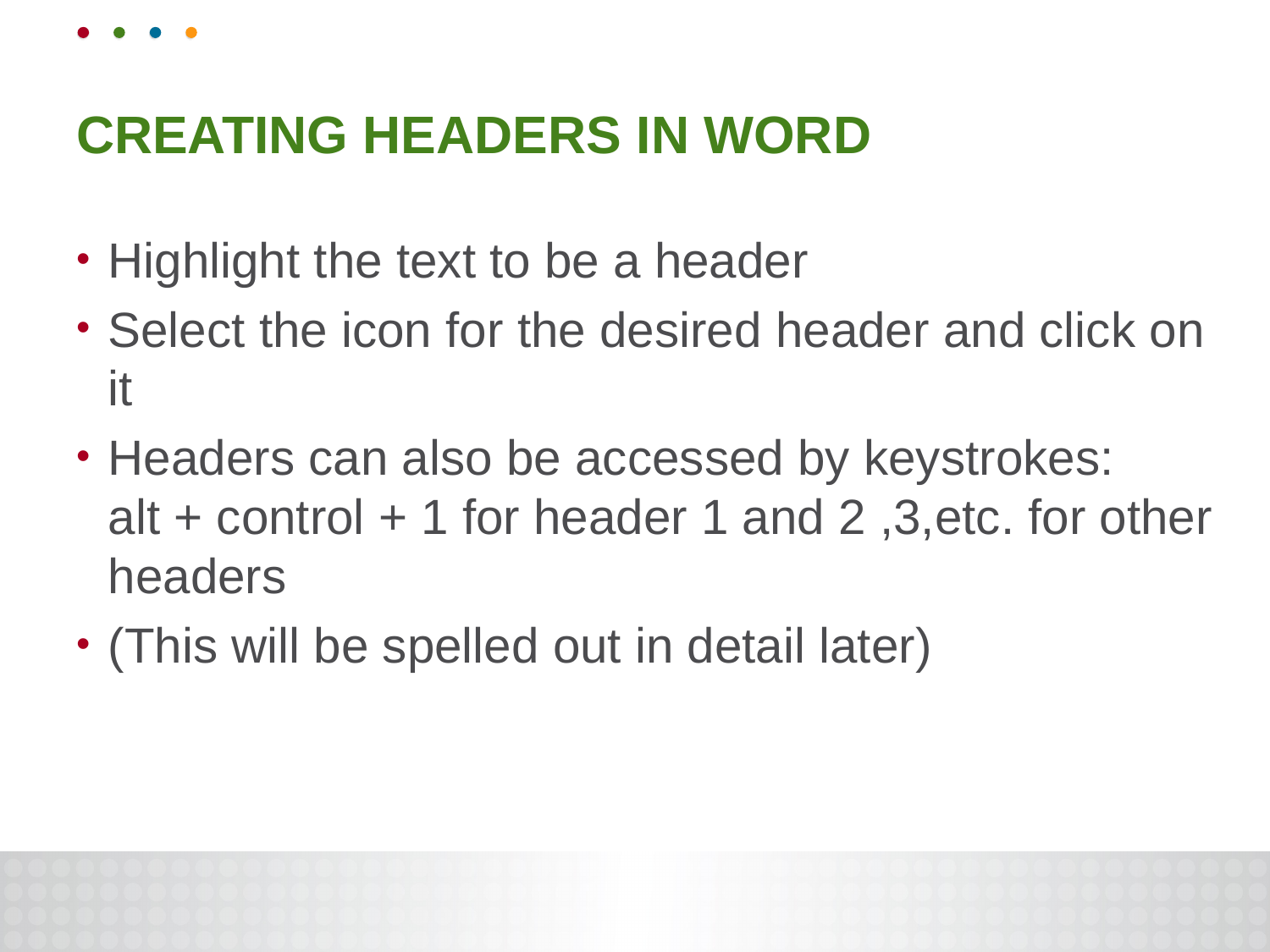

# CREATING HEADERS IN WORD
Highlight the text to be a header
Select the icon for the desired header and click on it
Headers can also be accessed by keystrokes:
alt + control + 1 for header 1 and 2 ,3,etc. for other headers
(This will be spelled out in detail later)